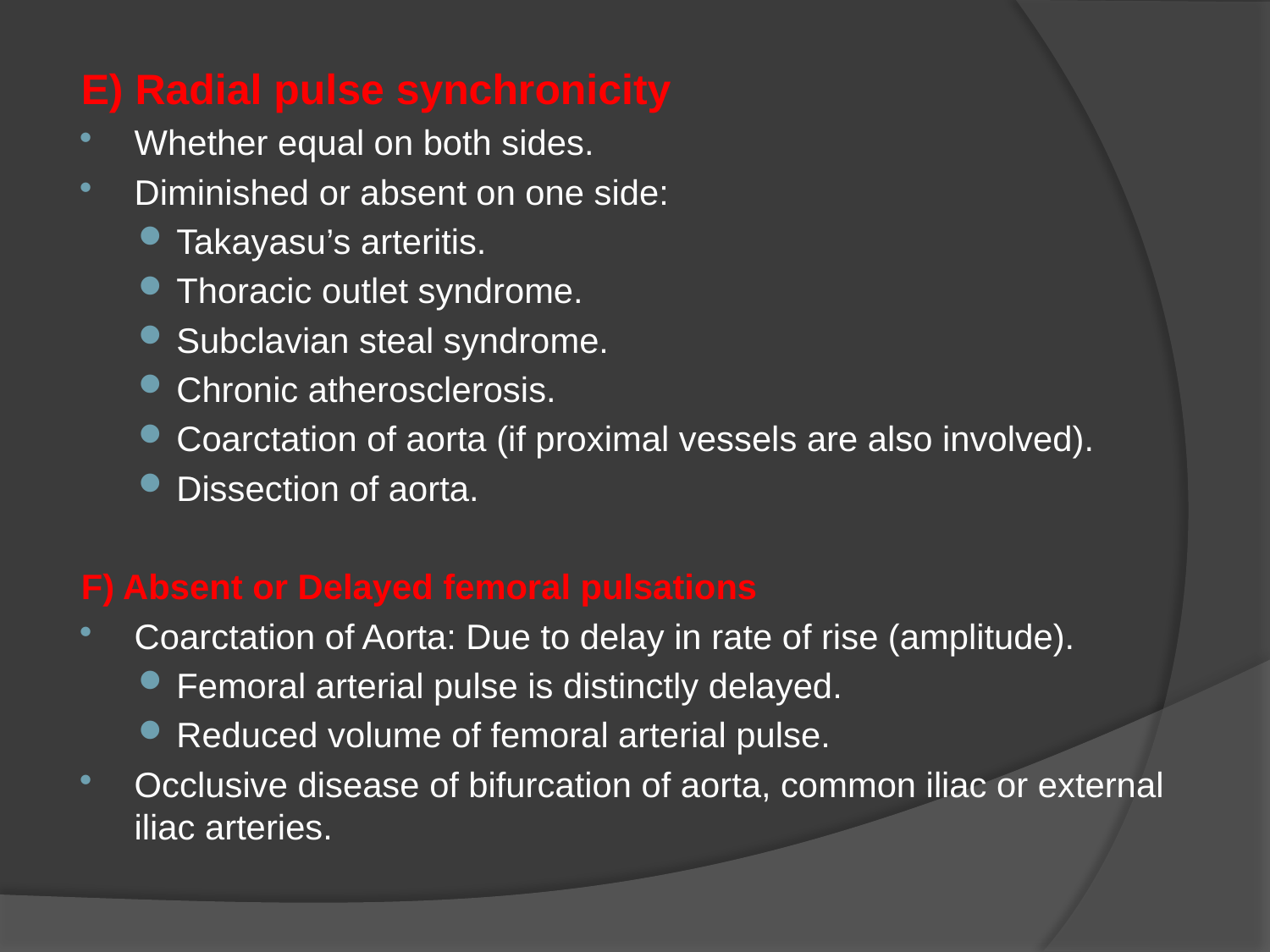

E) Radial pulse synchronicity
Whether equal on both sides.
Diminished or absent on one side:
Takayasu’s arteritis.
Thoracic outlet syndrome.
Subclavian steal syndrome.
Chronic atherosclerosis.
Coarctation of aorta (if proximal vessels are also involved).
Dissection of aorta.

F) Absent or Delayed femoral pulsations
Coarctation of Aorta: Due to delay in rate of rise (amplitude).
Femoral arterial pulse is distinctly delayed.
Reduced volume of femoral arterial pulse.
Occlusive disease of bifurcation of aorta, common iliac or external iliac arteries.